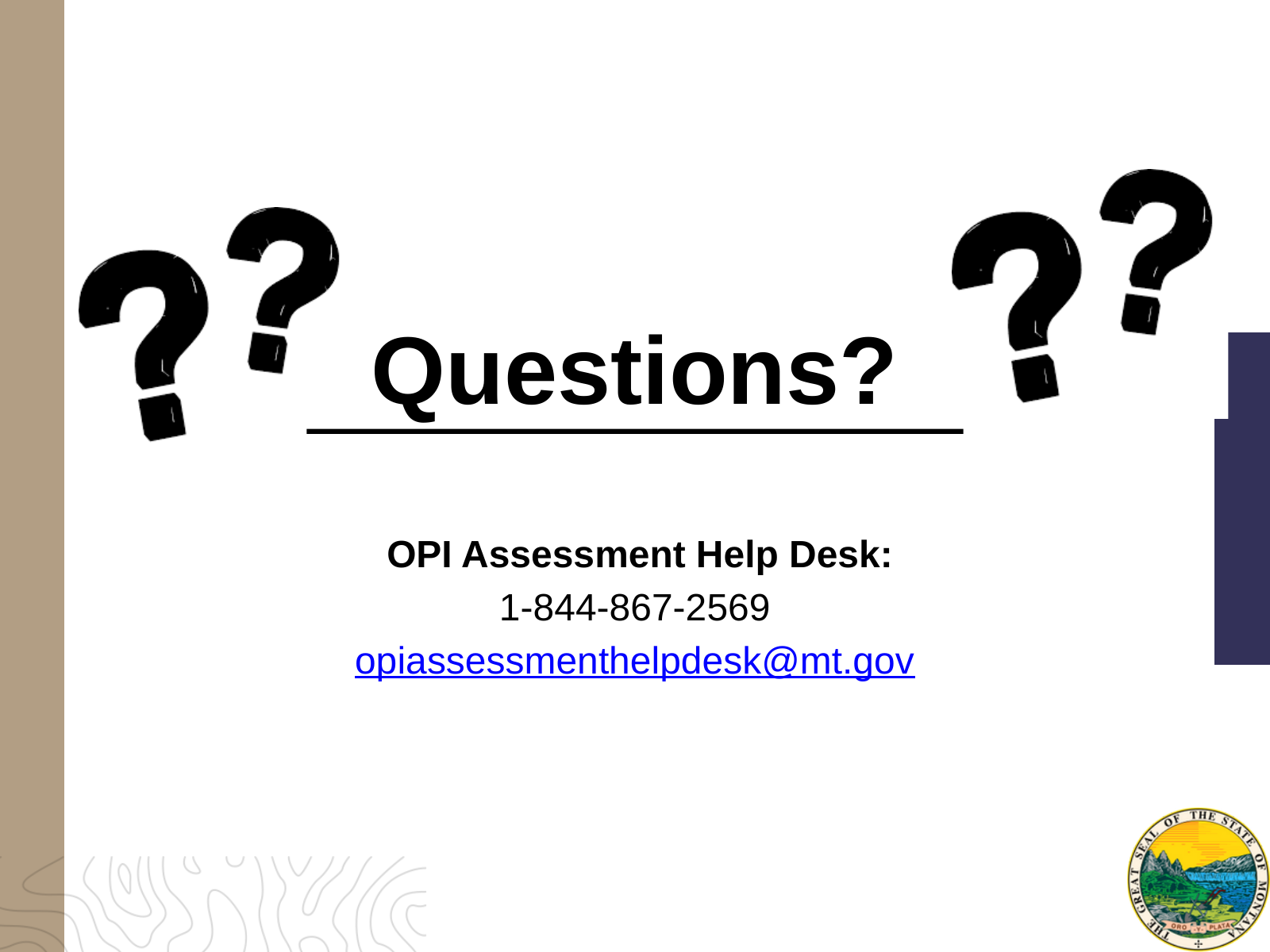

Questions?

 OPI Assessment Help Desk:
1-844-867-2569
opiassessmenthelpdesk@mt.gov

154